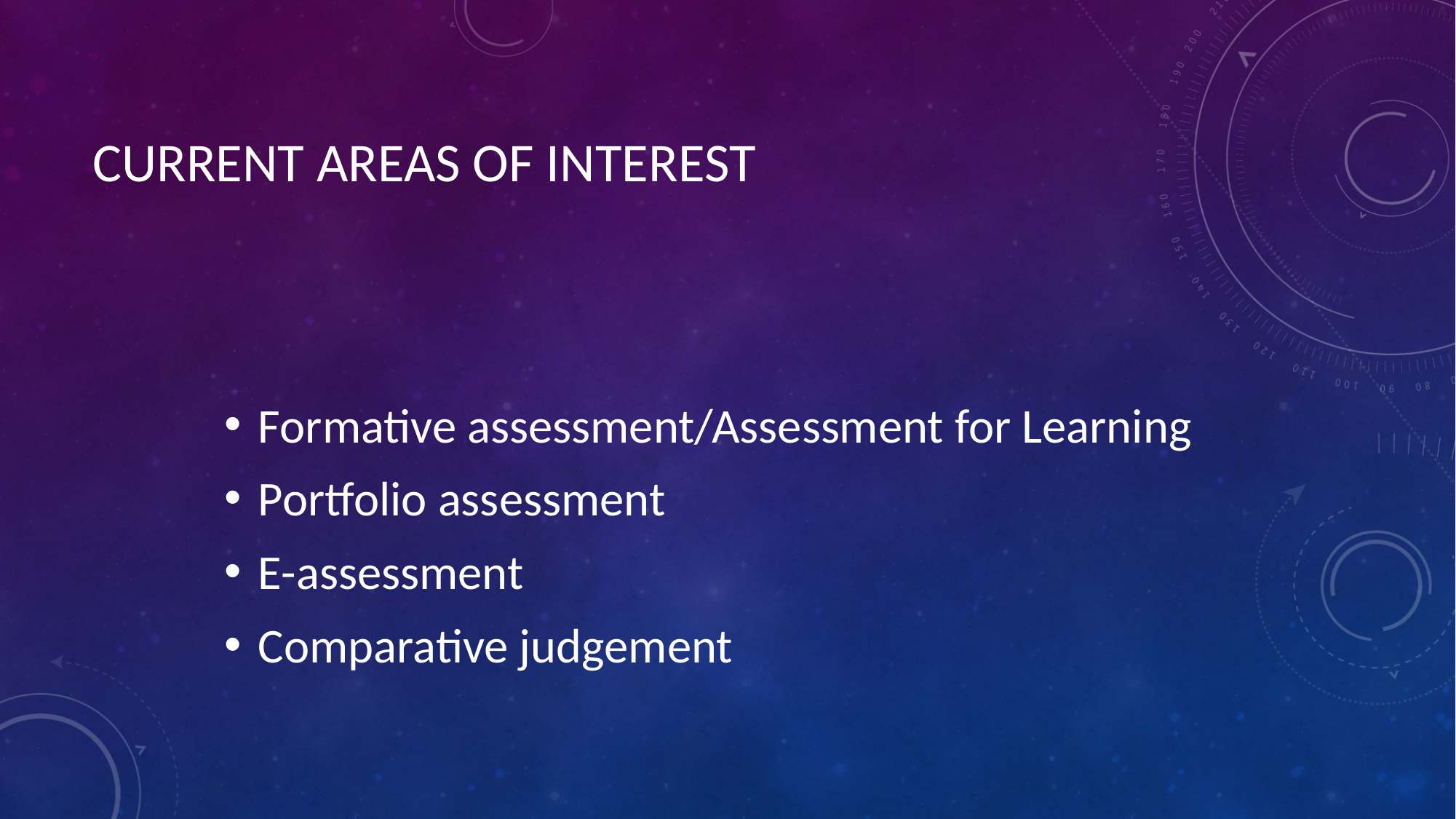

# Current areas of Interest
Formative assessment/Assessment for Learning
Portfolio assessment
E-assessment
Comparative judgement